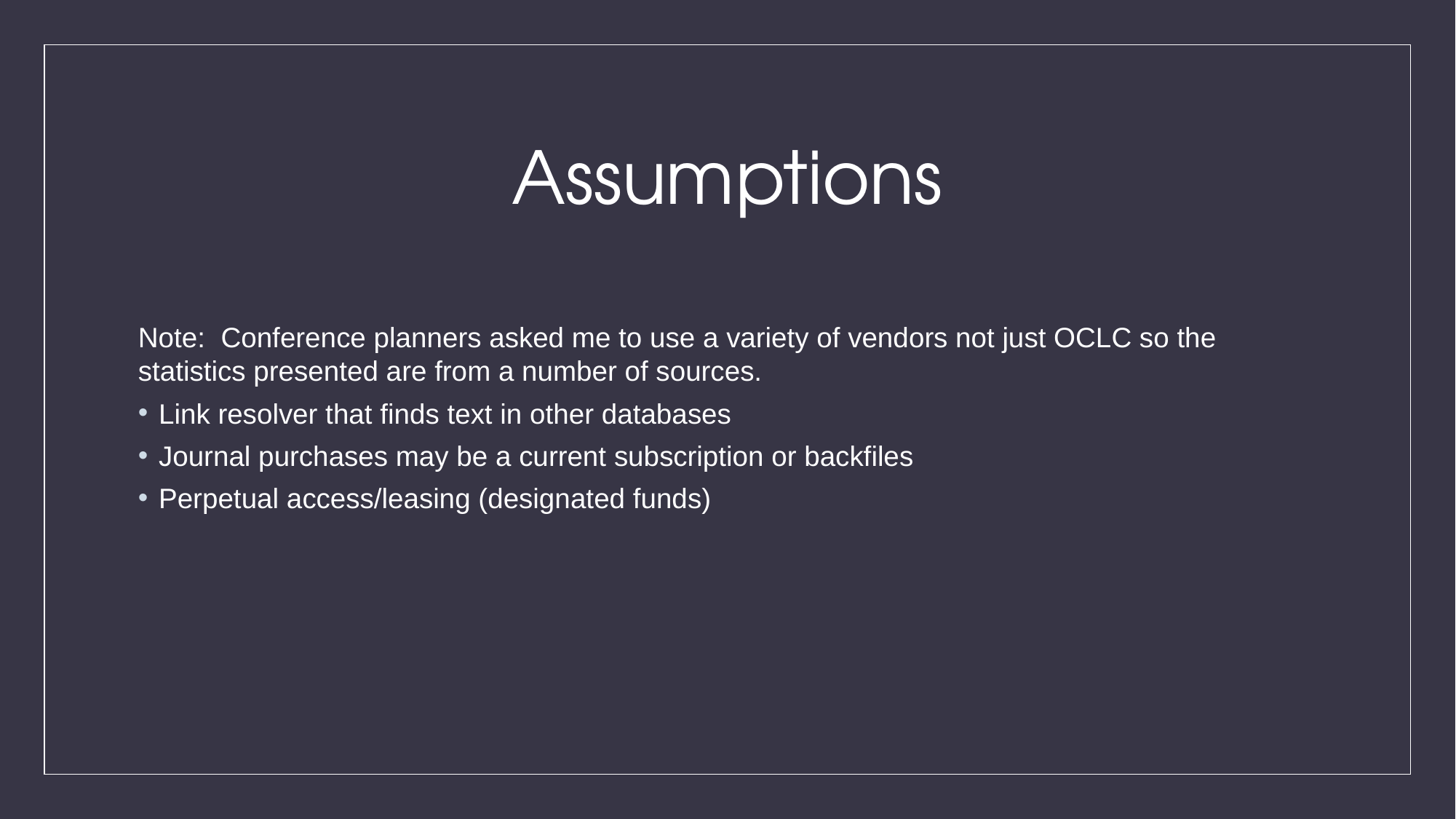

# Assumptions
Note:  Conference planners asked me to use a variety of vendors not just OCLC so the statistics presented are from a number of sources.
Link resolver that finds text in other databases
Journal purchases may be a current subscription or backfiles
Perpetual access/leasing (designated funds)